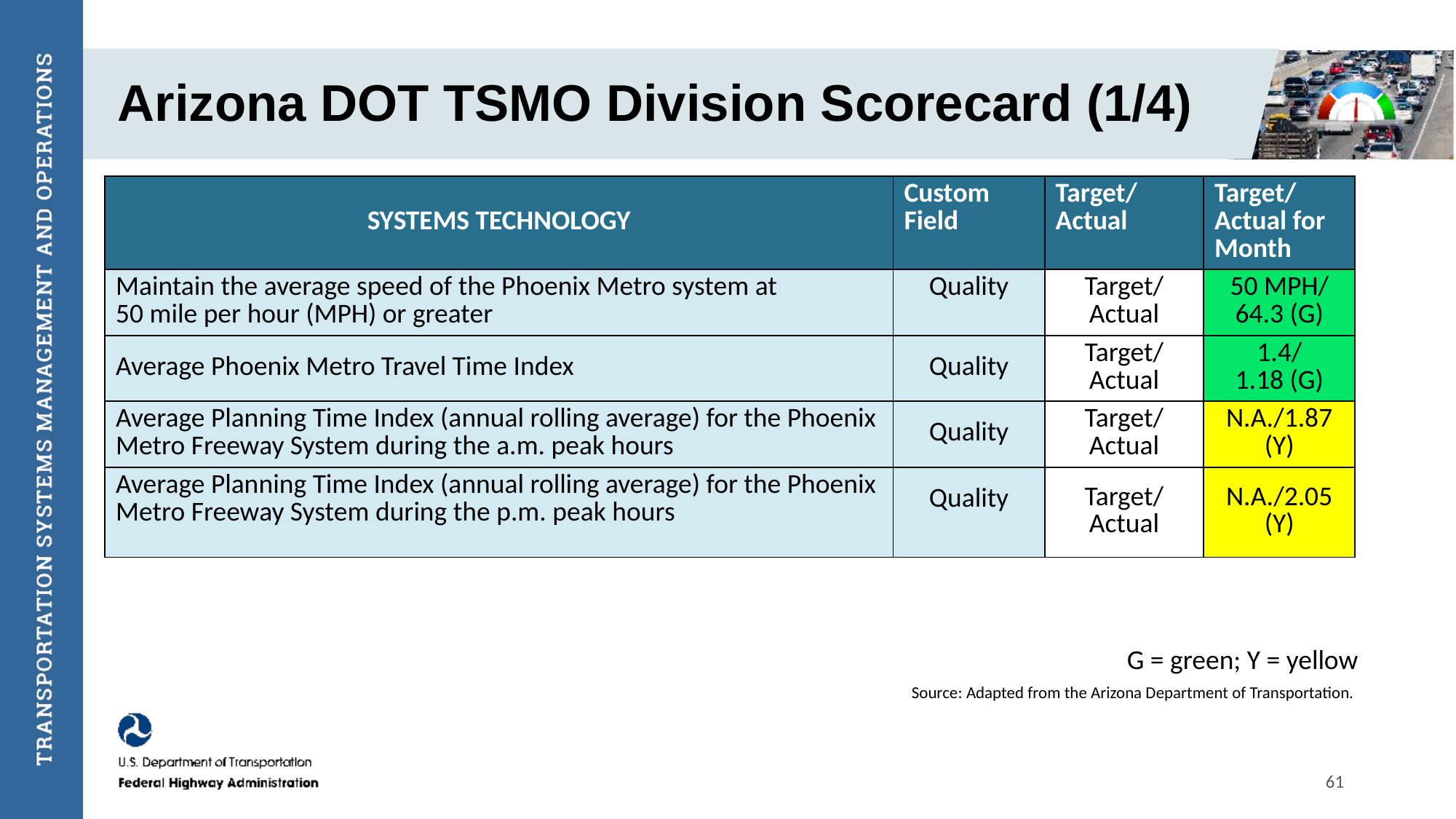

# Arizona DOT TSMO Division Scorecard (1/4)
| SYSTEMS TECHNOLOGY | Custom Field | Target/ Actual | Target/ Actual for Month |
| --- | --- | --- | --- |
| Maintain the average speed of the Phoenix Metro system at 50 mile per hour (MPH) or greater | Quality | Target/ Actual | 50 MPH/ 64.3 (G) |
| Average Phoenix Metro Travel Time Index | Quality | Target/ Actual | 1.4/ 1.18 (G) |
| Average Planning Time Index (annual rolling average) for the Phoenix Metro Freeway System during the a.m. peak hours | Quality | Target/ Actual | N.A./1.87 (Y) |
| Average Planning Time Index (annual rolling average) for the Phoenix Metro Freeway System during the p.m. peak hours | Quality | Target/ Actual | N.A./2.05 (Y) |
G = green; Y = yellow
Source: Adapted from the Arizona Department of Transportation.
61